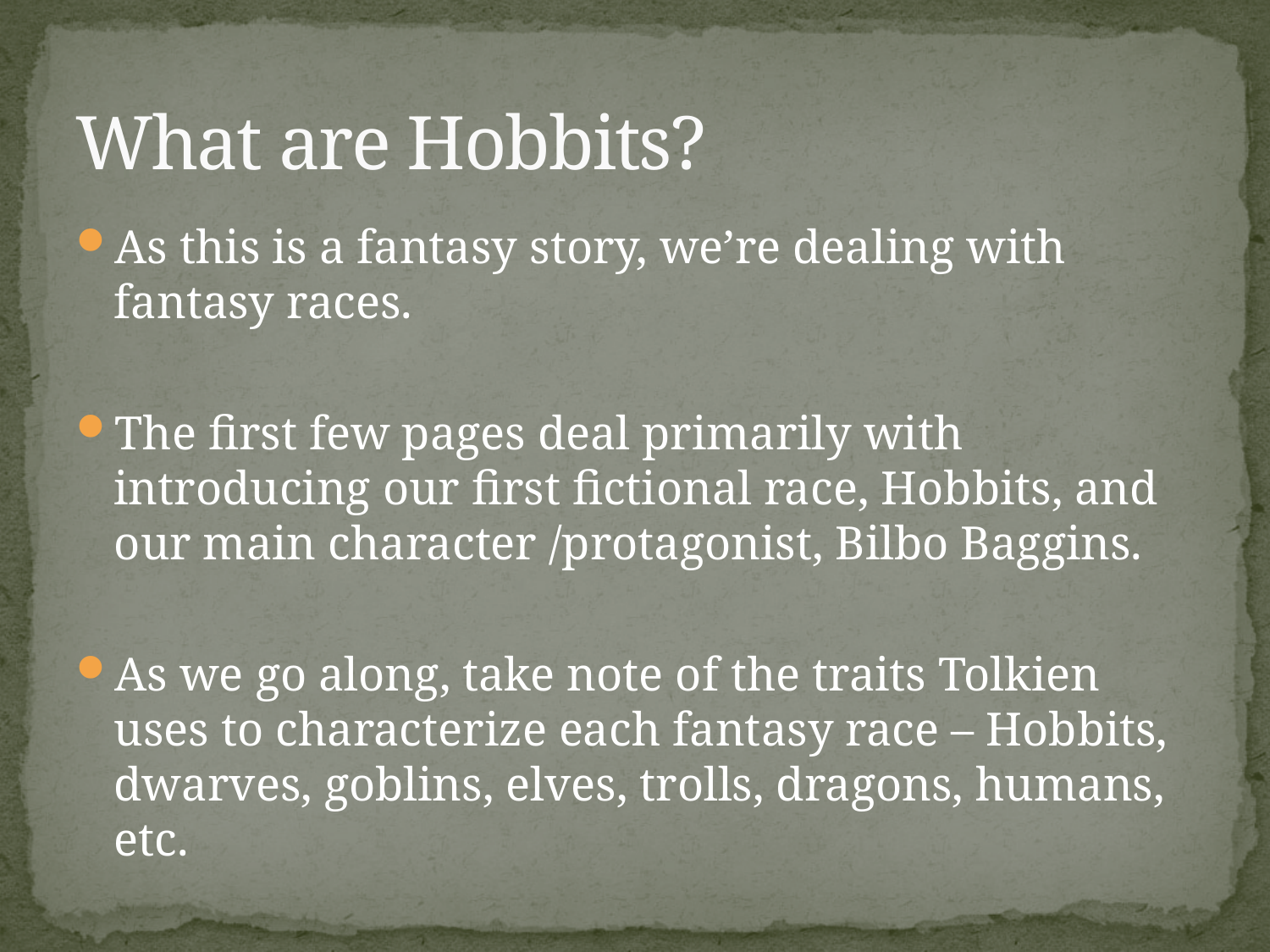

# What are Hobbits?
As this is a fantasy story, we’re dealing with fantasy races.

The first few pages deal primarily with introducing our first fictional race, Hobbits, and our main character /protagonist, Bilbo Baggins.

As we go along, take note of the traits Tolkien uses to characterize each fantasy race – Hobbits, dwarves, goblins, elves, trolls, dragons, humans, etc.